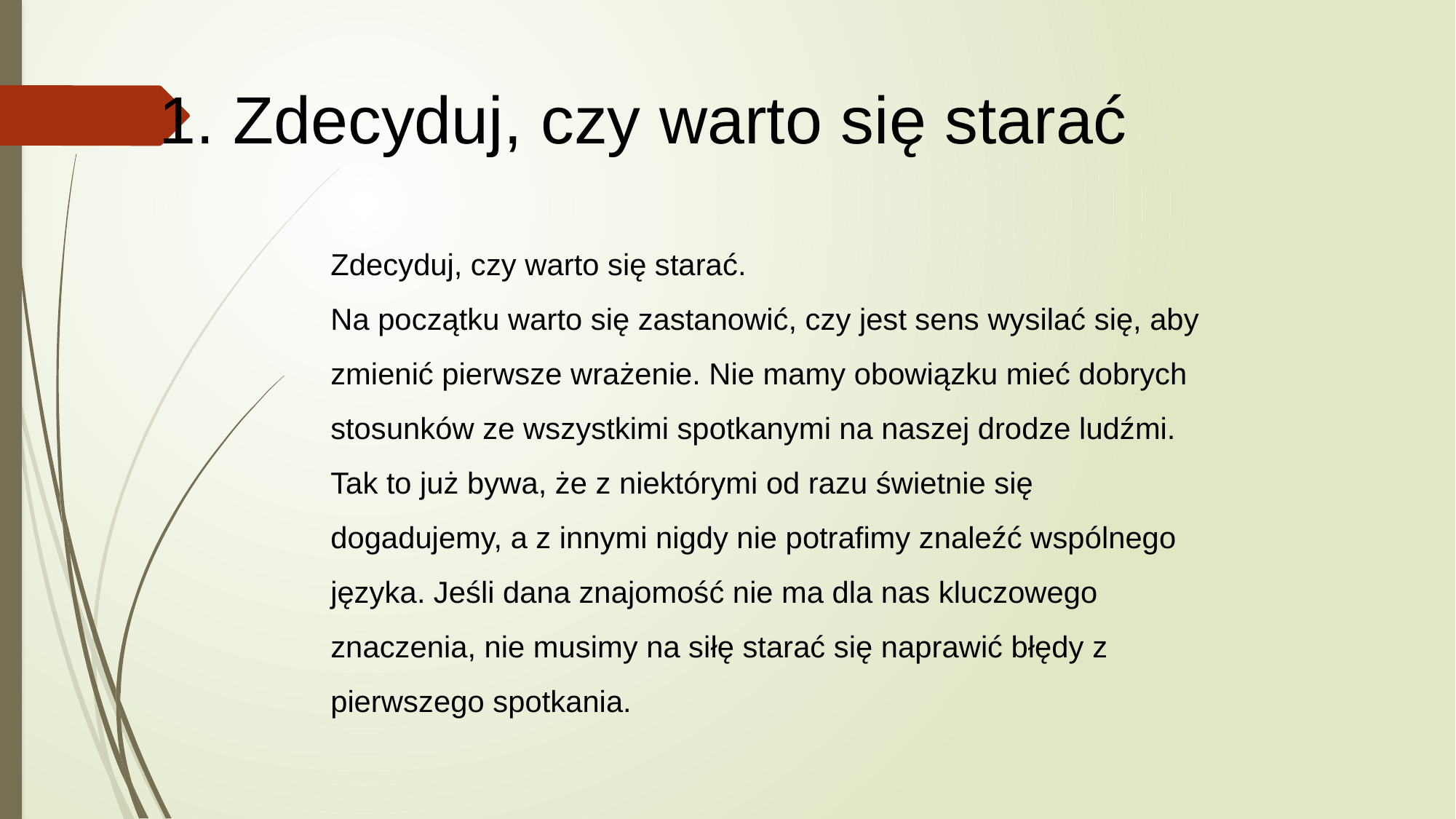

1. Zdecyduj, czy warto się starać
Zdecyduj, czy warto się starać.
Na początku warto się zastanowić, czy jest sens wysilać się, aby zmienić pierwsze wrażenie. Nie mamy obowiązku mieć dobrych stosunków ze wszystkimi spotkanymi na naszej drodze ludźmi. Tak to już bywa, że z niektórymi od razu świetnie się dogadujemy, a z innymi nigdy nie potrafimy znaleźć wspólnego języka. Jeśli dana znajomość nie ma dla nas kluczowego znaczenia, nie musimy na siłę starać się naprawić błędy z pierwszego spotkania.